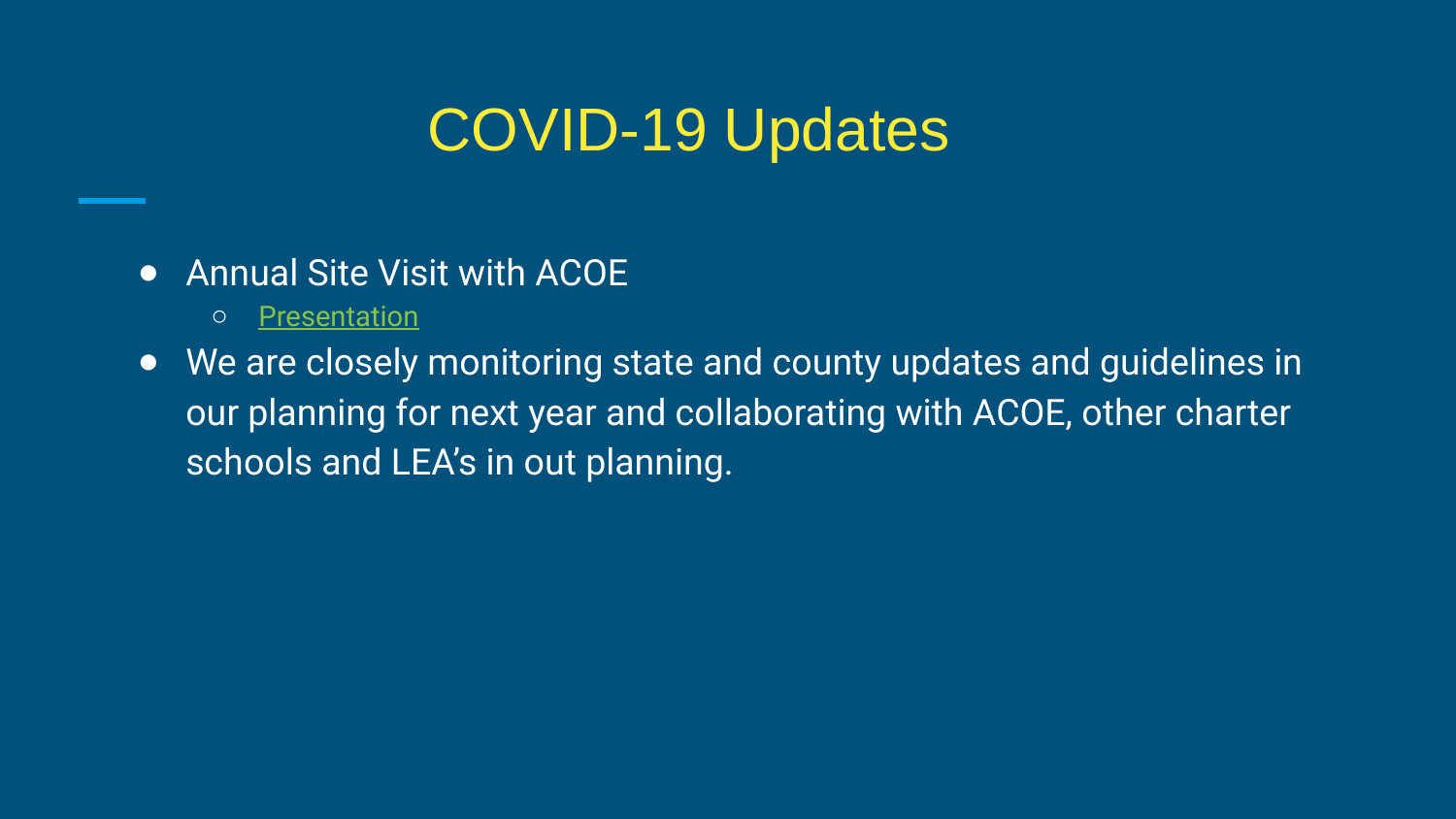

# COVID-19 Updates

Annual Site Visit with ACOE
Presentation
We are closely monitoring state and county updates and guidelines in our planning for next year and collaborating with ACOE, other charter schools and LEA’s in out planning.